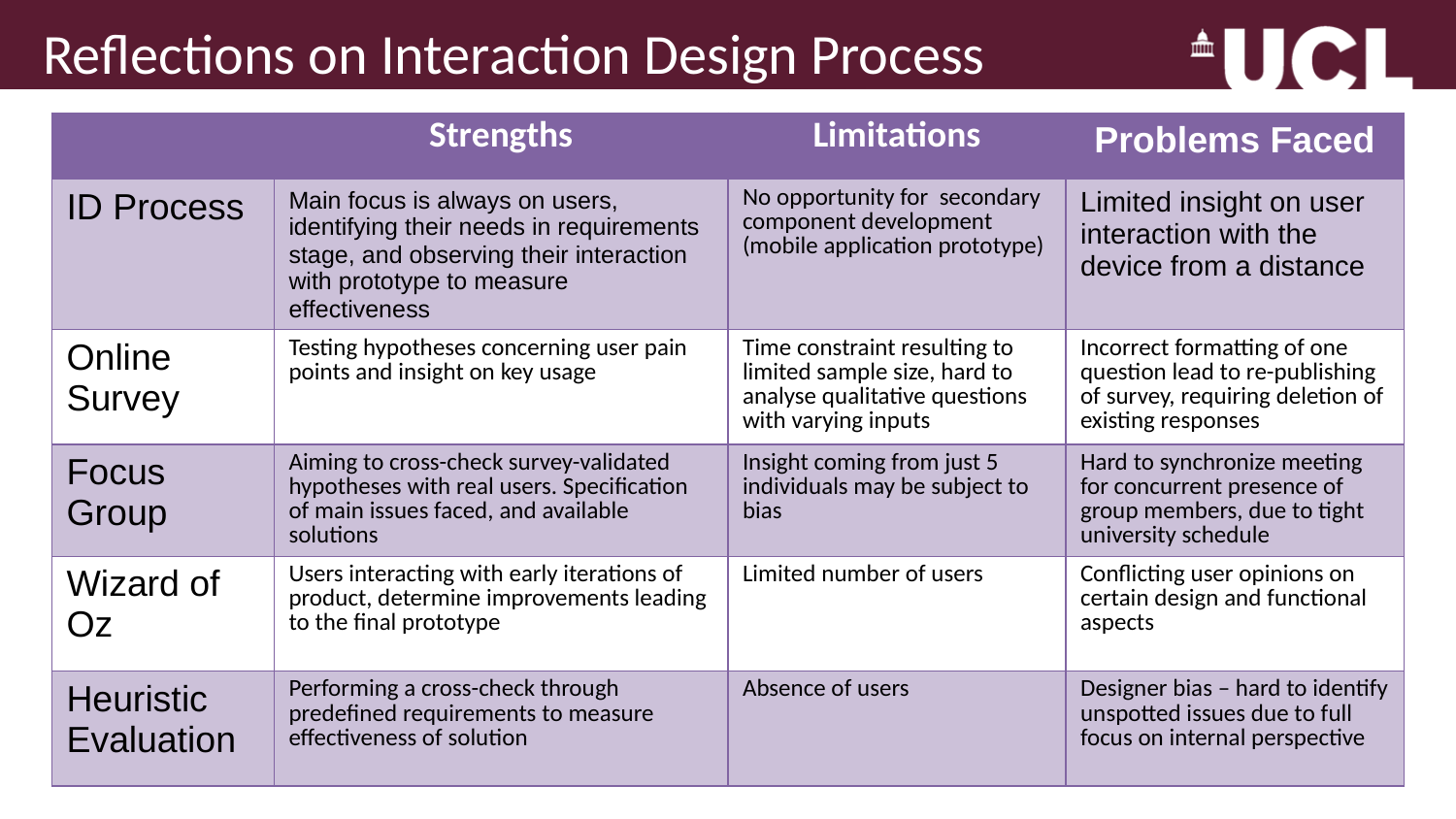

# Reflections on Interaction Design Process
|  | Strengths | Limitations | Problems Faced |
| --- | --- | --- | --- |
| ID Process | Main focus is always on users, identifying their needs in requirements stage, and observing their interaction with prototype to measure effectiveness | No opportunity for secondary component development (mobile application prototype) | Limited insight on user interaction with the device from a distance |
| Online Survey | Testing hypotheses concerning user pain points and insight on key usage | Time constraint resulting to limited sample size, hard to analyse qualitative questions with varying inputs | Incorrect formatting of one question lead to re-publishing of survey, requiring deletion of existing responses |
| Focus Group | Aiming to cross-check survey-validated hypotheses with real users. Specification of main issues faced, and available solutions | Insight coming from just 5 individuals may be subject to bias | Hard to synchronize meeting for concurrent presence of group members, due to tight university schedule |
| Wizard of Oz | Users interacting with early iterations of product, determine improvements leading to the final prototype | Limited number of users | Conflicting user opinions on certain design and functional aspects |
| Heuristic Evaluation | Performing a cross-check through predefined requirements to measure effectiveness of solution | Absence of users | Designer bias – hard to identify unspotted issues due to full focus on internal perspective |